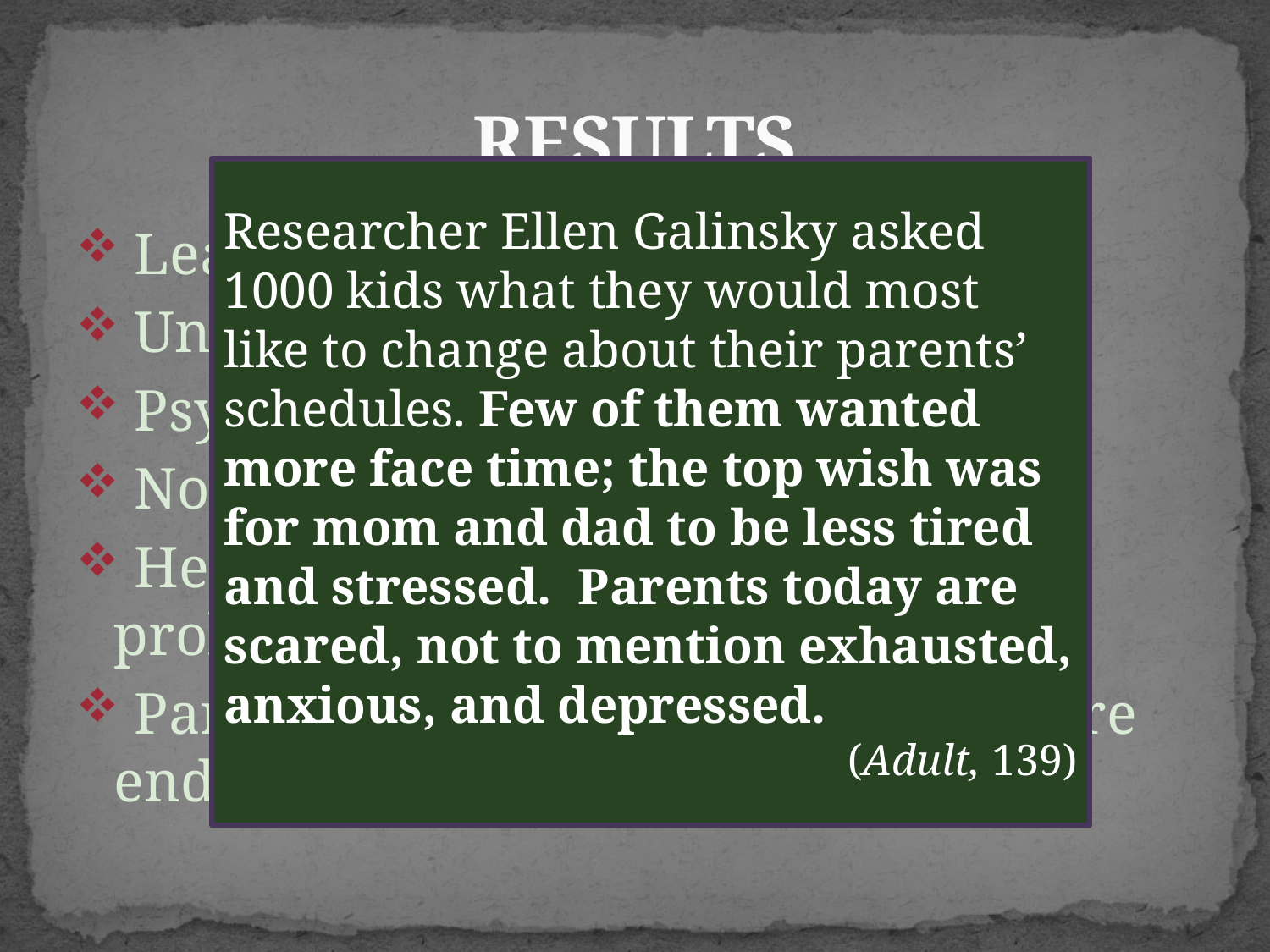

# RESULTS
Researcher Ellen Galinsky asked 1000 kids what they would most like to change about their parents’ schedules. Few of them wanted more face time; the top wish was for mom and dad to be less tired and stressed.  Parents today are scared, not to mention exhausted, anxious, and depressed.
(Adult, 139)
 Learned Helplessness
 Unprepared for Life
 Psychological Problems
 No Resilience
 Health & safety are no better, & probably worse
 Parents are stressed, & marriages are ending